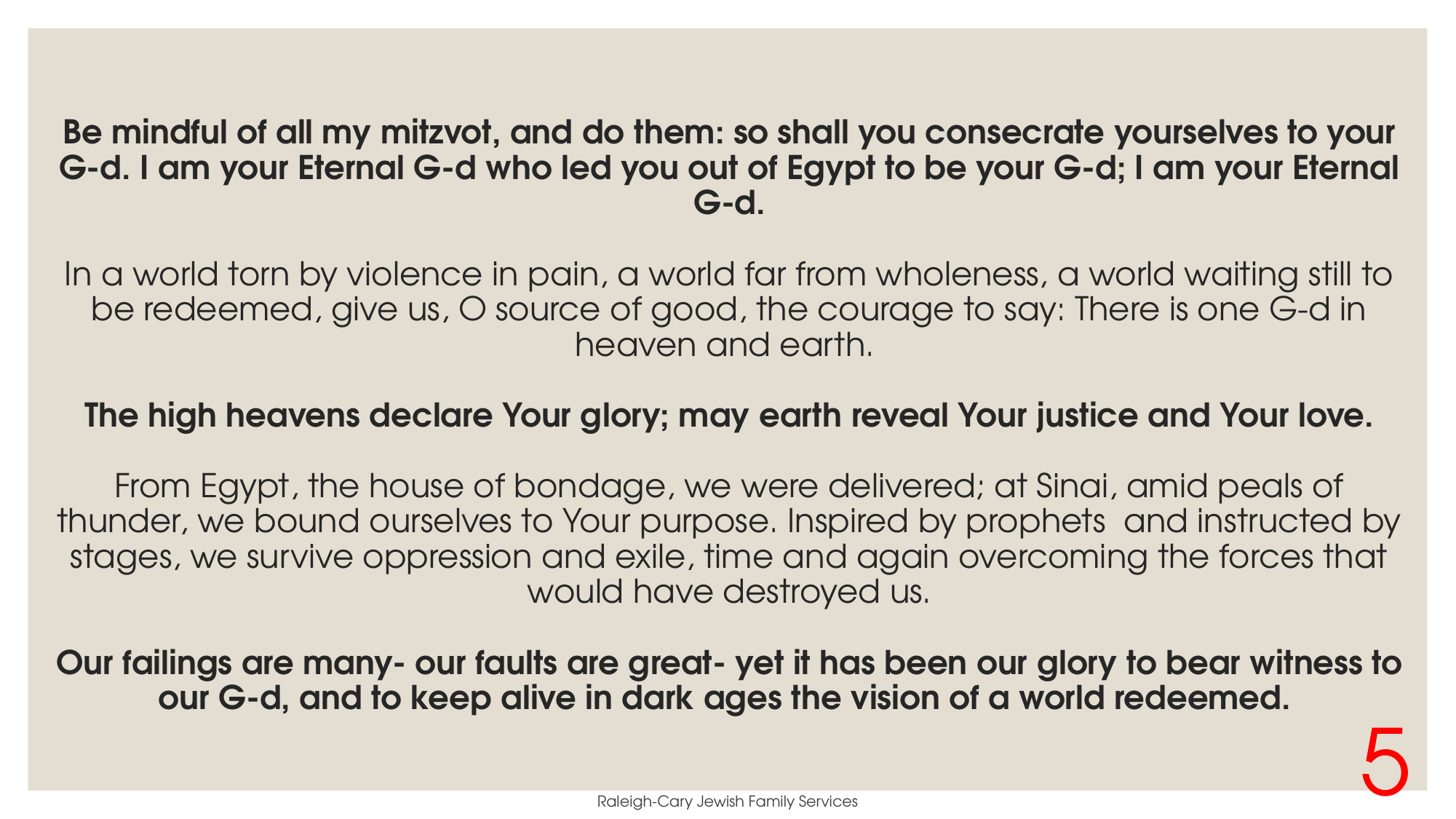

# Be mindful of all my mitzvot, and do them: so shall you consecrate yourselves to your G-d. I am your Eternal G-d who led you out of Egypt to be your G-d; I am your Eternal G-d. In a world torn by violence in pain, a world far from wholeness, a world waiting still to be redeemed, give us, O source of good, the courage to say: There is one G-d in heaven and earth. The high heavens declare Your glory; may earth reveal Your justice and Your love. From Egypt, the house of bondage, we were delivered; at Sinai, amid peals of thunder, we bound ourselves to Your purpose. Inspired by prophets  and instructed by stages, we survive oppression and exile, time and again overcoming the forces that would have destroyed us. Our failings are many- our faults are great- yet it has been our glory to bear witness to our G-d, and to keep alive in dark ages the vision of a world redeemed.
Raleigh-Cary Jewish Family Services
5